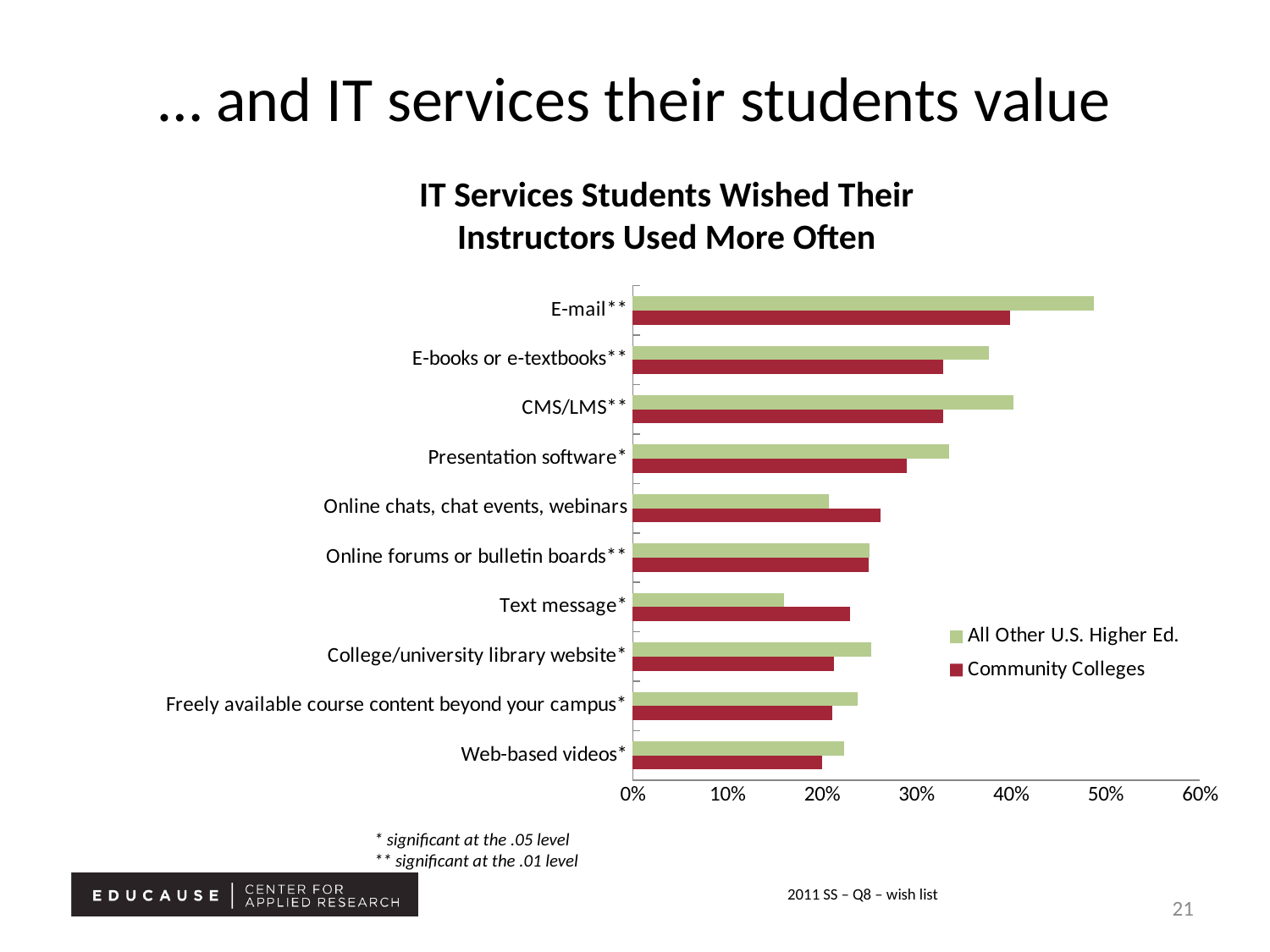

# … and IT services their students value
IT Services Students Wished Their Instructors Used More Often

### Chart

| Category | Community Colleges | All Other U.S. Higher Ed. |
|---|---|---|
| Web-based videos* | 0.20067572844827591 | 0.22329125526137122 |
| Freely available course content beyond your campus* | 0.2112389245689655 | 0.238107750848608 |
| College/university library website* | 0.21292194719827578 | 0.25213538900203647 |
| Text message* | 0.23005819612068973 | 0.15960374813306188 |
| Online forums or bulletin boards** | 0.2492256788793104 | 0.2505705186693821 |
| Online chats, chat events, webinars | 0.2618706551724137 | 0.20728478004073303 |
| Presentation software* | 0.28973888362068956 | 0.3346437671418869 |
| CMS/LMS** | 0.32842556788793087 | 0.4028241439239647 |
| E-books or e-textbooks** | 0.3287154633620689 | 0.3767031398506453 |
| E-mail** | 0.3993363836206894 | 0.4878771126951807 |
* significant at the .05 level
** significant at the .01 level
2011 SS – Q8 – wish list
21